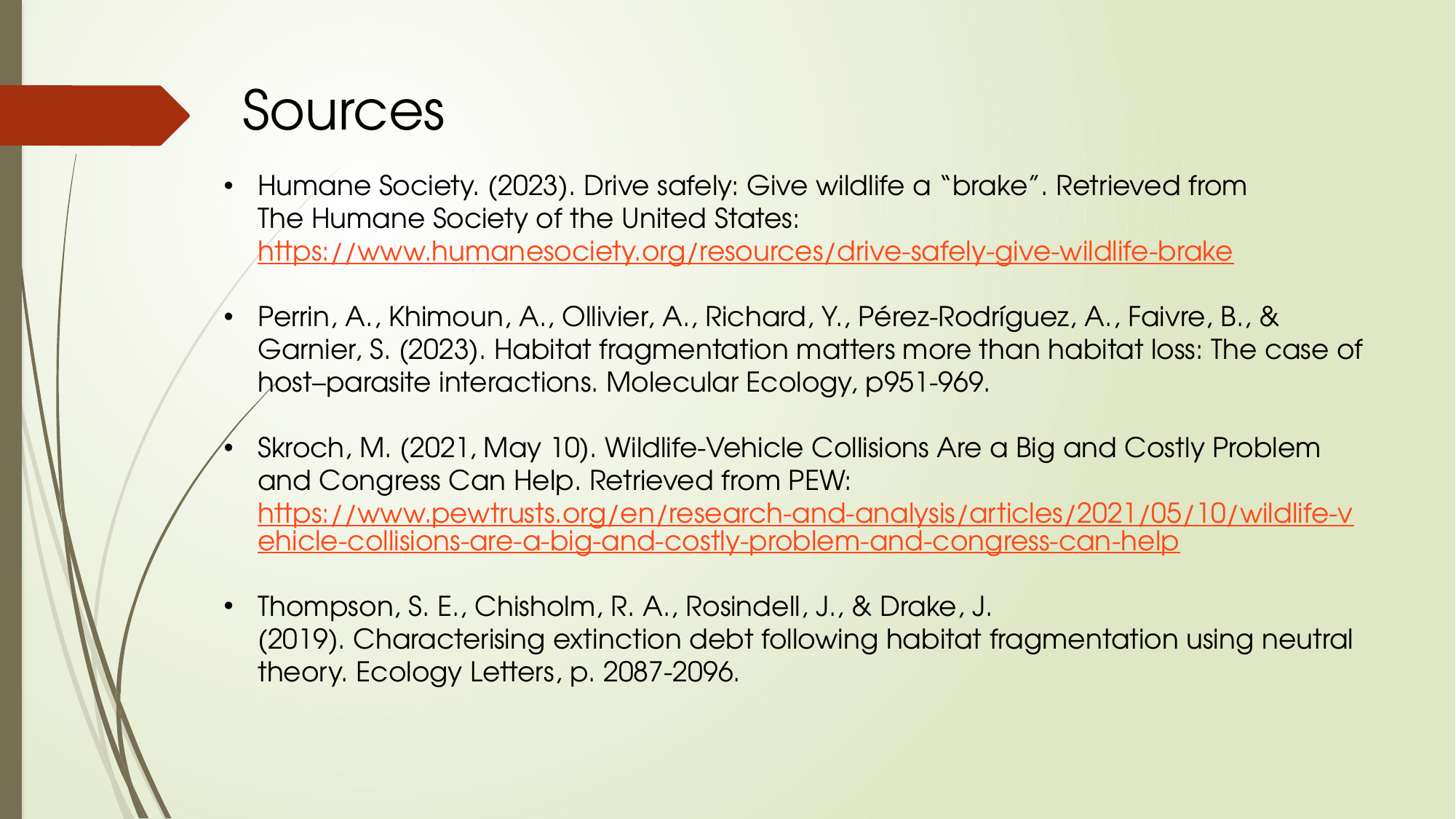

Sources
Humane Society. (2023). Drive safely: Give wildlife a “brake”. Retrieved from The Humane Society of the United States: https://www.humanesociety.org/resources/drive-safely-give-wildlife-brake

Perrin, A., Khimoun, A., Ollivier, A., Richard, Y., Pérez‐Rodríguez, A., Faivre, B., & Garnier, S. (2023). Habitat fragmentation matters more than habitat loss: The case of host–parasite interactions. Molecular Ecology, p951-969.

Skroch, M. (2021, May 10). Wildlife-Vehicle Collisions Are a Big and Costly Problem and Congress Can Help. Retrieved from PEW: https://www.pewtrusts.org/en/research-and-analysis/articles/2021/05/10/wildlife-vehicle-collisions-are-a-big-and-costly-problem-and-congress-can-help

Thompson, S. E., Chisholm, R. A., Rosindell, J., & Drake, J. (2019). Characterising extinction debt following habitat fragmentation using neutral theory. Ecology Letters, p. 2087-2096.